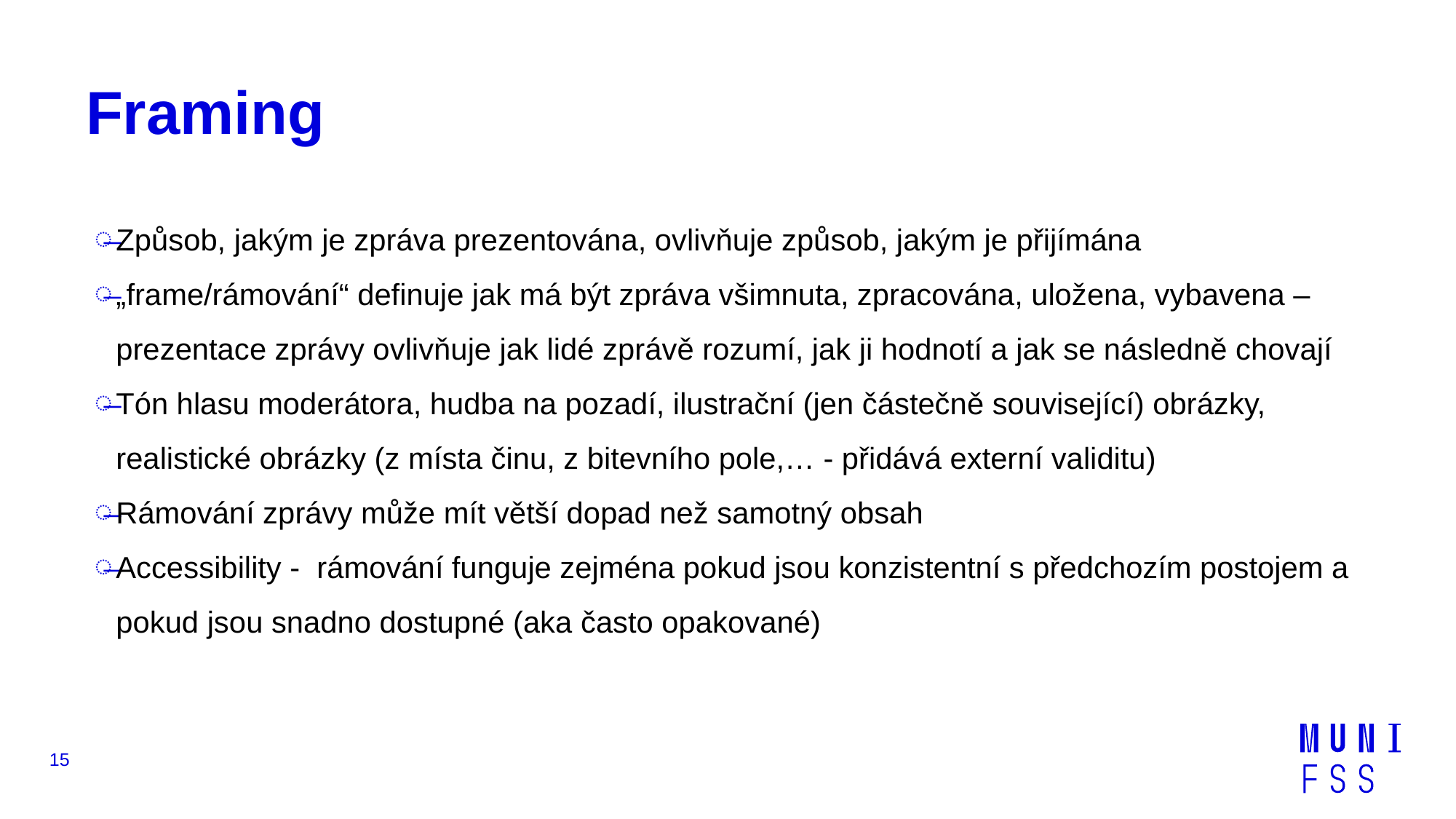

# Framing
Způsob, jakým je zpráva prezentována, ovlivňuje způsob, jakým je přijímána
„frame/rámování“ definuje jak má být zpráva všimnuta, zpracována, uložena, vybavena – prezentace zprávy ovlivňuje jak lidé zprávě rozumí, jak ji hodnotí a jak se následně chovají
Tón hlasu moderátora, hudba na pozadí, ilustrační (jen částečně související) obrázky, realistické obrázky (z místa činu, z bitevního pole,… - přidává externí validitu)
Rámování zprávy může mít větší dopad než samotný obsah
Accessibility -  rámování funguje zejména pokud jsou konzistentní s předchozím postojem a pokud jsou snadno dostupné (aka často opakované)
15